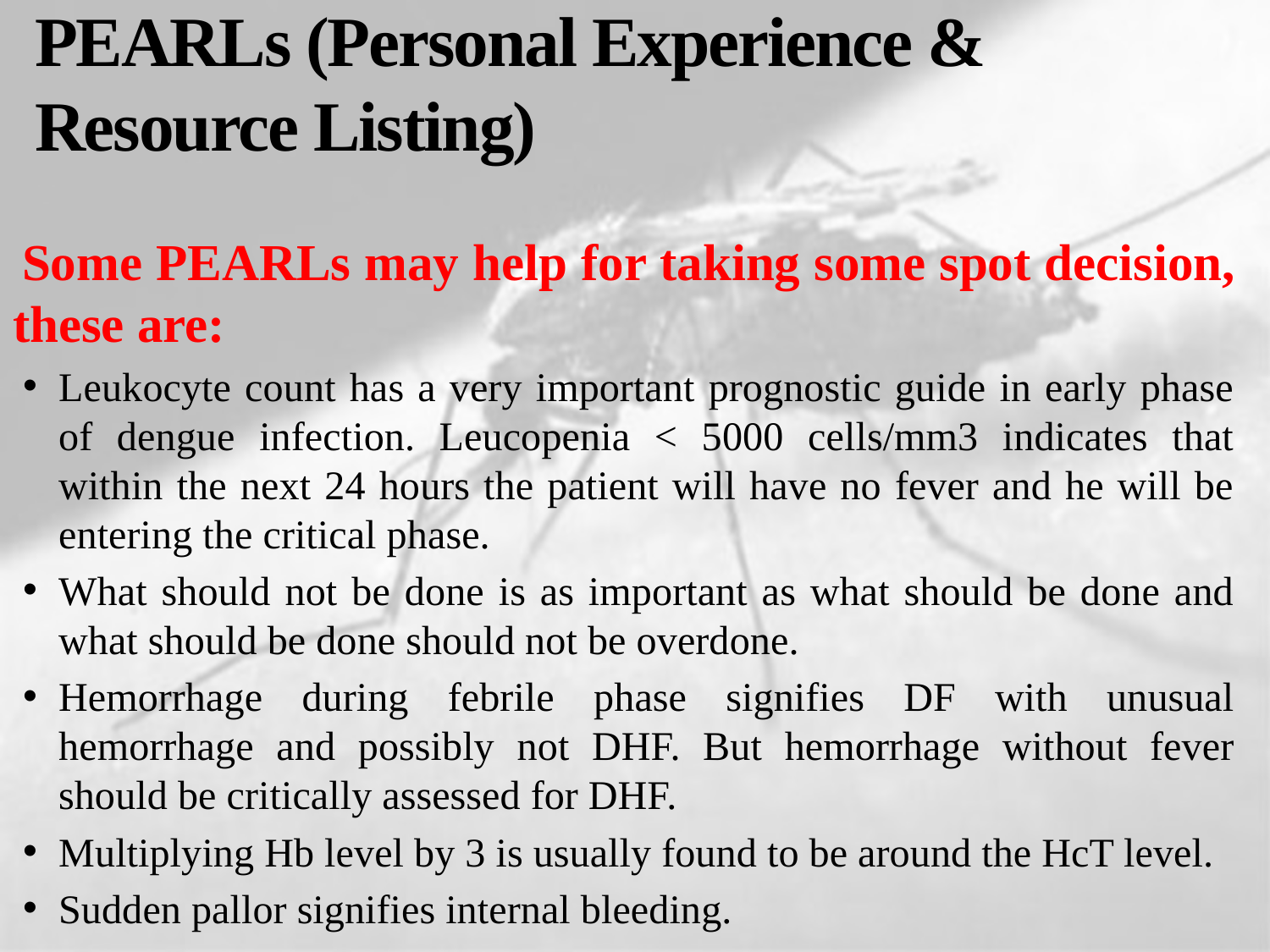

# PEARLs (Personal Experience & Resource Listing)
 Some PEARLs may help for taking some spot decision, these are:
Leukocyte count has a very important prognostic guide in early phase of dengue infection. Leucopenia < 5000 cells/mm3 indicates that within the next 24 hours the patient will have no fever and he will be entering the critical phase.
What should not be done is as important as what should be done and what should be done should not be overdone.
Hemorrhage during febrile phase signifies DF with unusual hemorrhage and possibly not DHF. But hemorrhage without fever should be critically assessed for DHF.
Multiplying Hb level by 3 is usually found to be around the HcT level.
Sudden pallor signifies internal bleeding.